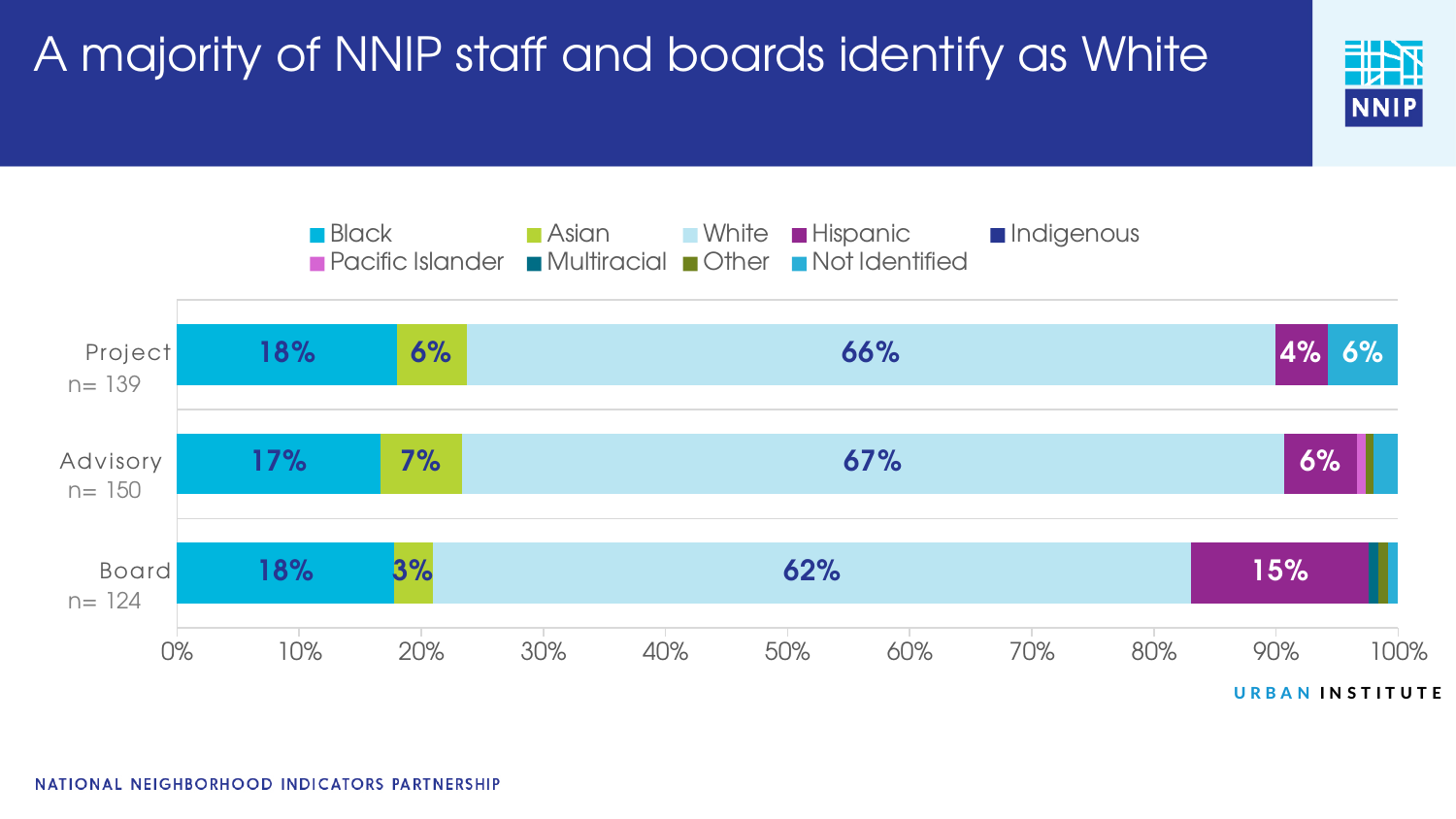

# A majority of NNIP staff and boards identify as White

### Chart

| Category | Black | Asian | White | Hispanic | Indigenous  | Pacific Islander  | Multiracial | Other  | Not Identified  |
|---|---|---|---|---|---|---|---|---|---|
| Board | 0.17741934955120087 | 0.032258063554763794 | 0.6209677457809448 | 0.14516128599643707 | 0.0 | 0.0 | 0.008064515888690948 | 0.008064515888690948 | 0.008064515888690948 |
| Advisory  | 0.1666666716337204 | 0.06666667014360428 | 0.6733333468437195 | 0.05999999865889549 | 0.0 | 0.006666666828095913 | 0.0 | 0.006666666828095913 | 0.019999999552965164 |
| Project | 0.17985612154006958 | 0.057553958147764206 | 0.6618704795837402 | 0.04316546767950058 | 0.0 | 0.0 | 0.0 | 0.0 | 0.057553958147764206 |
n= 139